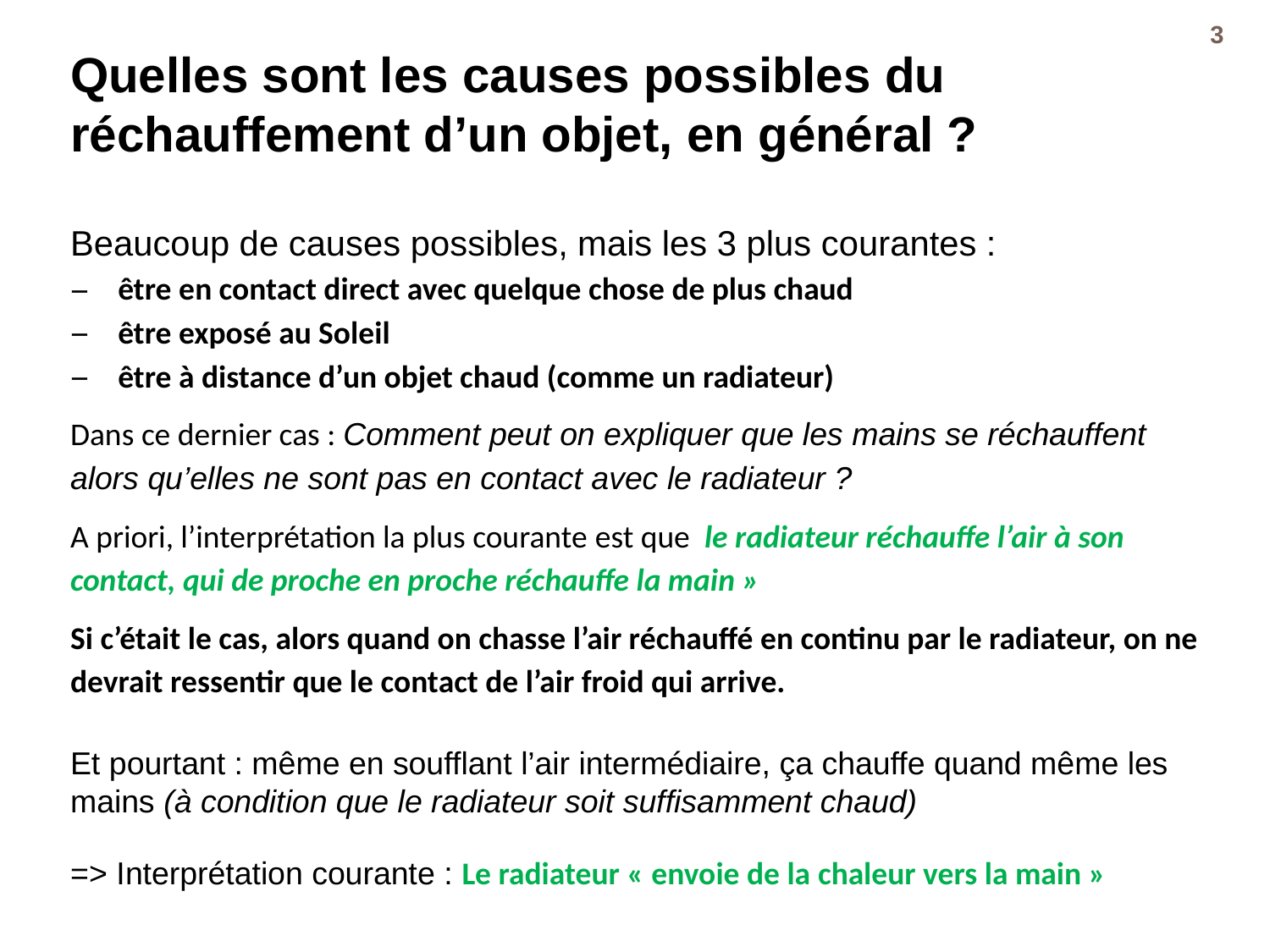

3
Quelles sont les causes possibles du réchauffement d’un objet, en général ?
Beaucoup de causes possibles, mais les 3 plus courantes :
être en contact direct avec quelque chose de plus chaud
être exposé au Soleil
être à distance d’un objet chaud (comme un radiateur)
Dans ce dernier cas : Comment peut on expliquer que les mains se réchauffent alors qu’elles ne sont pas en contact avec le radiateur ?
A priori, l’interprétation la plus courante est que  le radiateur réchauffe l’air à son contact, qui de proche en proche réchauffe la main »
Si c’était le cas, alors quand on chasse l’air réchauffé en continu par le radiateur, on ne devrait ressentir que le contact de l’air froid qui arrive.
Et pourtant : même en soufflant l’air intermédiaire, ça chauffe quand même les mains (à condition que le radiateur soit suffisamment chaud)

=> Interprétation courante : Le radiateur « envoie de la chaleur vers la main »